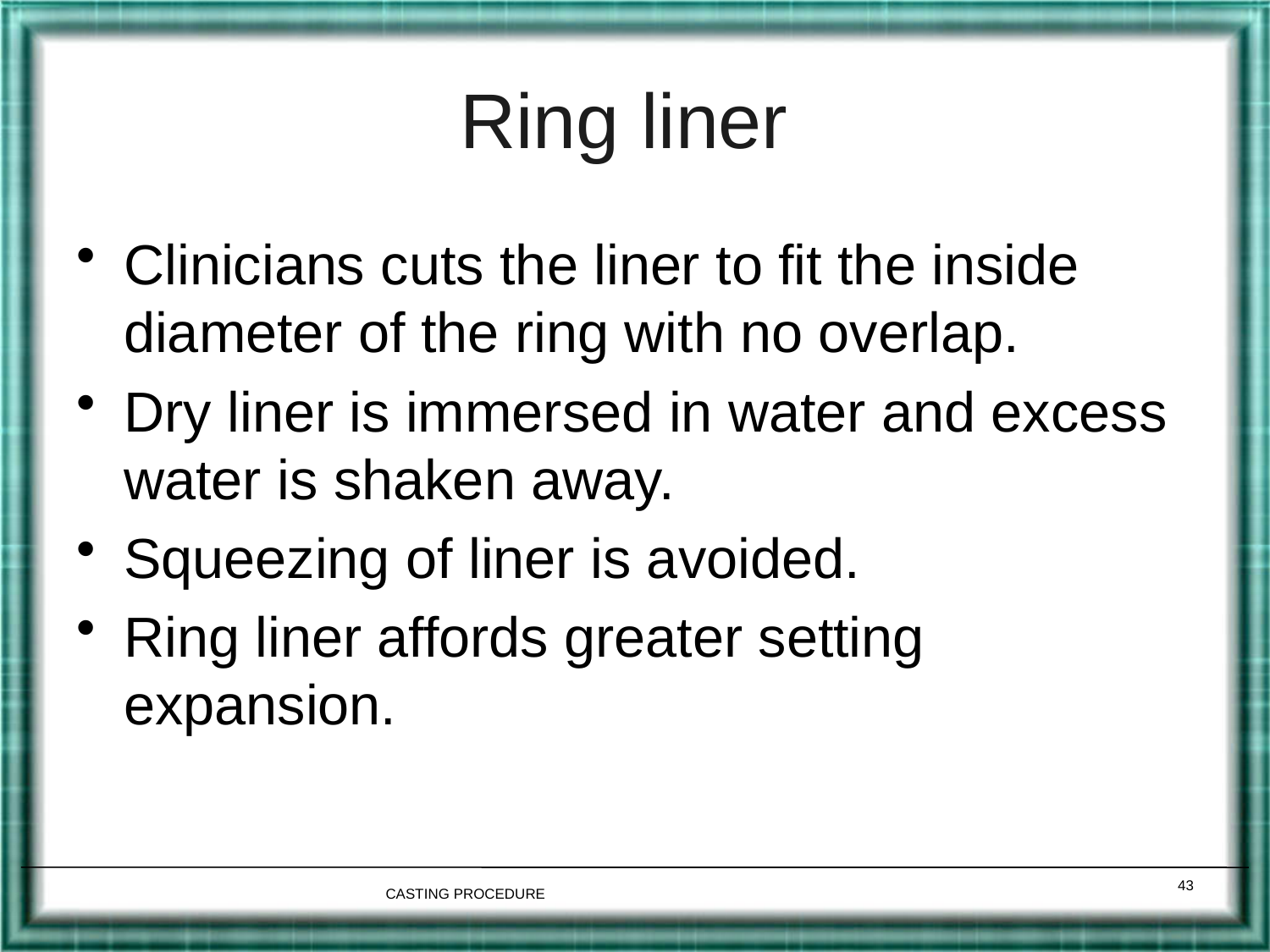

# Ring liner
Clinicians cuts the liner to fit the inside diameter of the ring with no overlap.
Dry liner is immersed in water and excess water is shaken away.
Squeezing of liner is avoided.
Ring liner affords greater setting expansion.
43
CASTING PROCEDURE